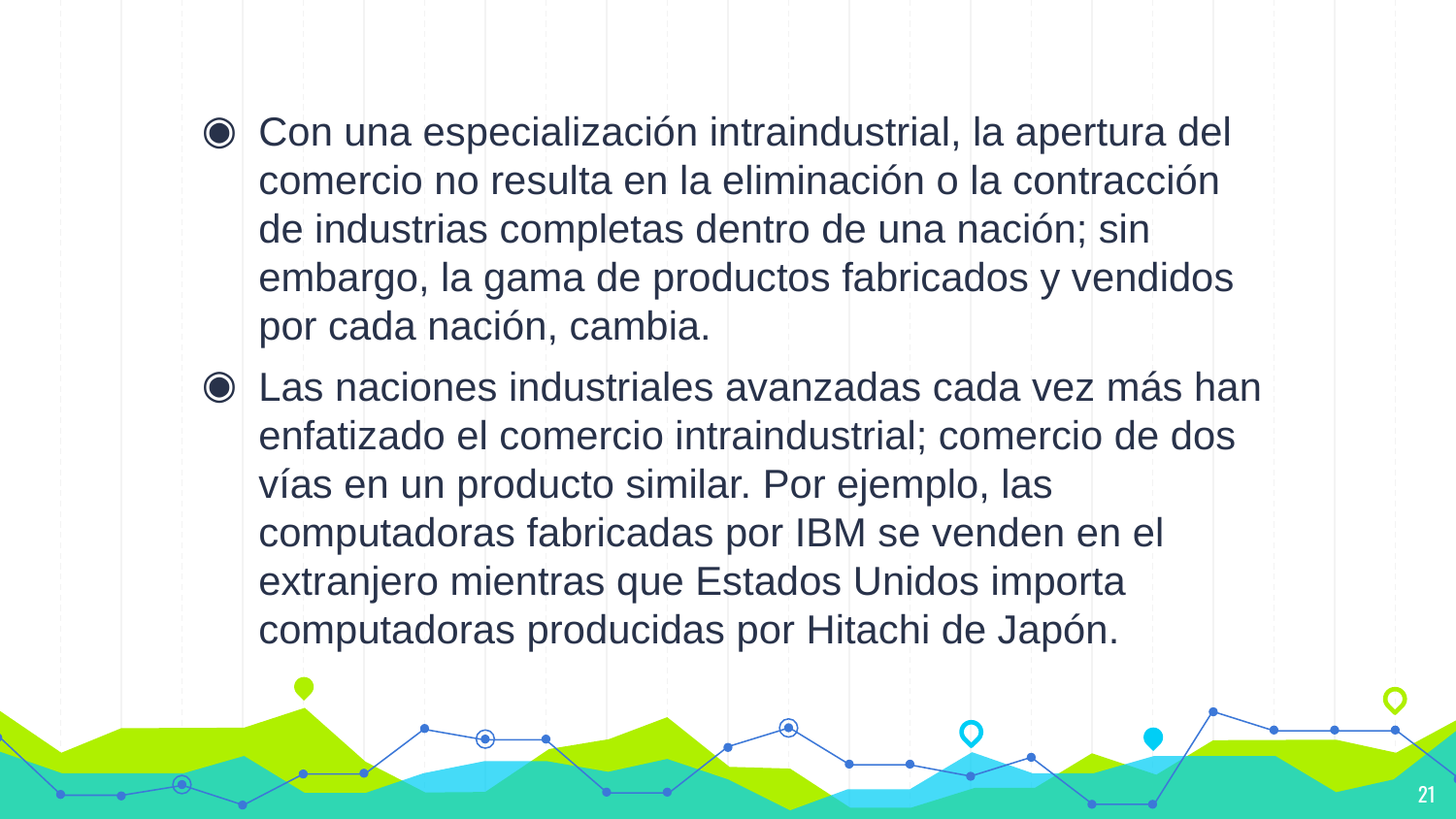

Con una especialización intraindustrial, la apertura del comercio no resulta en la eliminación o la contracción de industrias completas dentro de una nación; sin embargo, la gama de productos fabricados y vendidos por cada nación, cambia.
Las naciones industriales avanzadas cada vez más han enfatizado el comercio intraindustrial; comercio de dos vías en un producto similar. Por ejemplo, las computadoras fabricadas por IBM se venden en el extranjero mientras que Estados Unidos importa computadoras producidas por Hitachi de Japón.
21